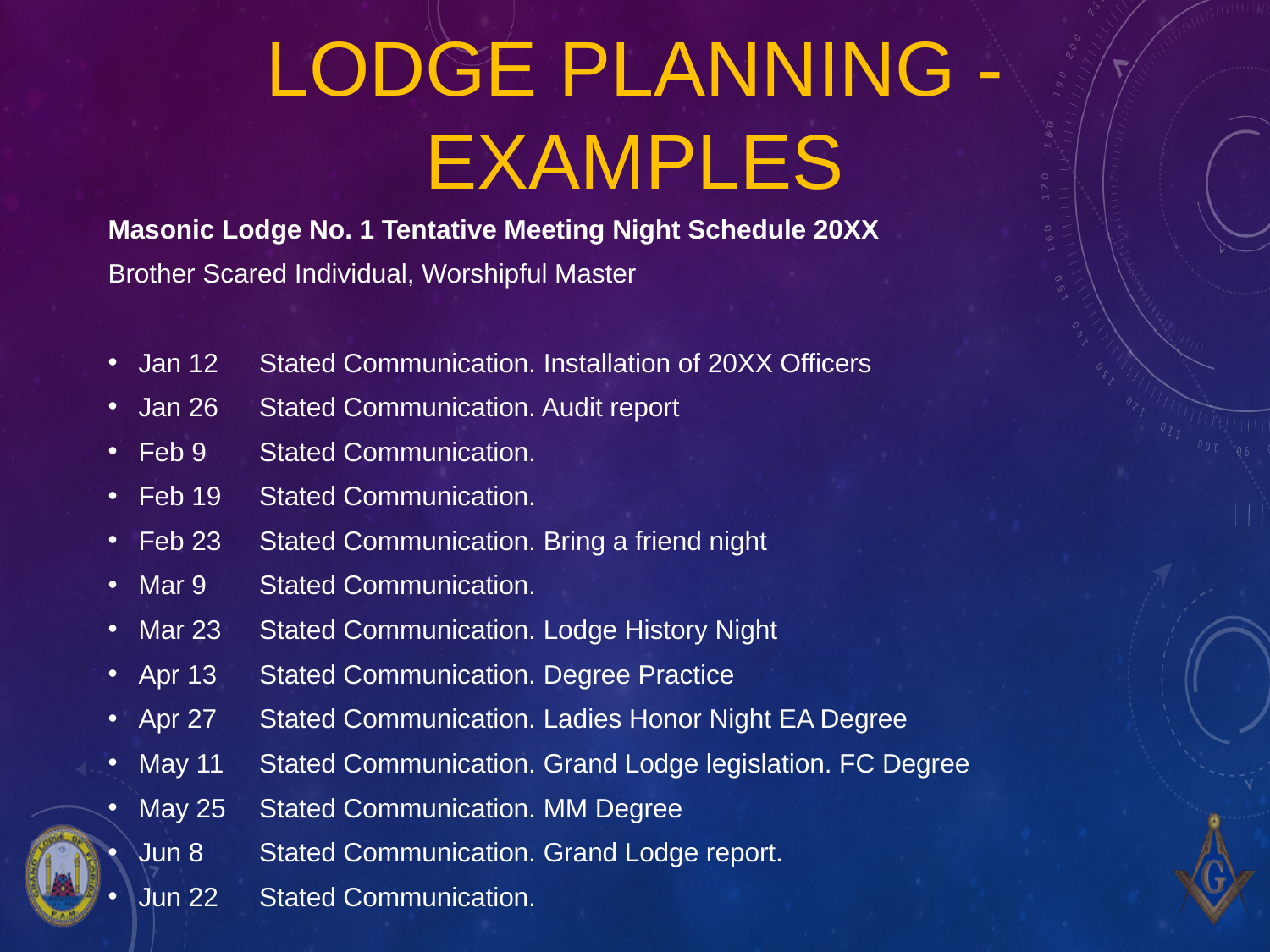

# Lodge Planning - Examples
Masonic Lodge No. 1 Tentative Meeting Night Schedule 20XX
Brother Scared Individual, Worshipful Master

Jan 12	Stated Communication. Installation of 20XX Officers
Jan 26	Stated Communication. Audit report
Feb 9	Stated Communication.
Feb 19 	Stated Communication.
Feb 23	Stated Communication. Bring a friend night
Mar 9	Stated Communication.
Mar 23	Stated Communication. Lodge History Night
Apr 13	Stated Communication. Degree Practice
Apr 27	Stated Communication. Ladies Honor Night EA Degree
May 11	Stated Communication. Grand Lodge legislation. FC Degree
May 25	Stated Communication. MM Degree
Jun 8	Stated Communication. Grand Lodge report.
Jun 22	Stated Communication.